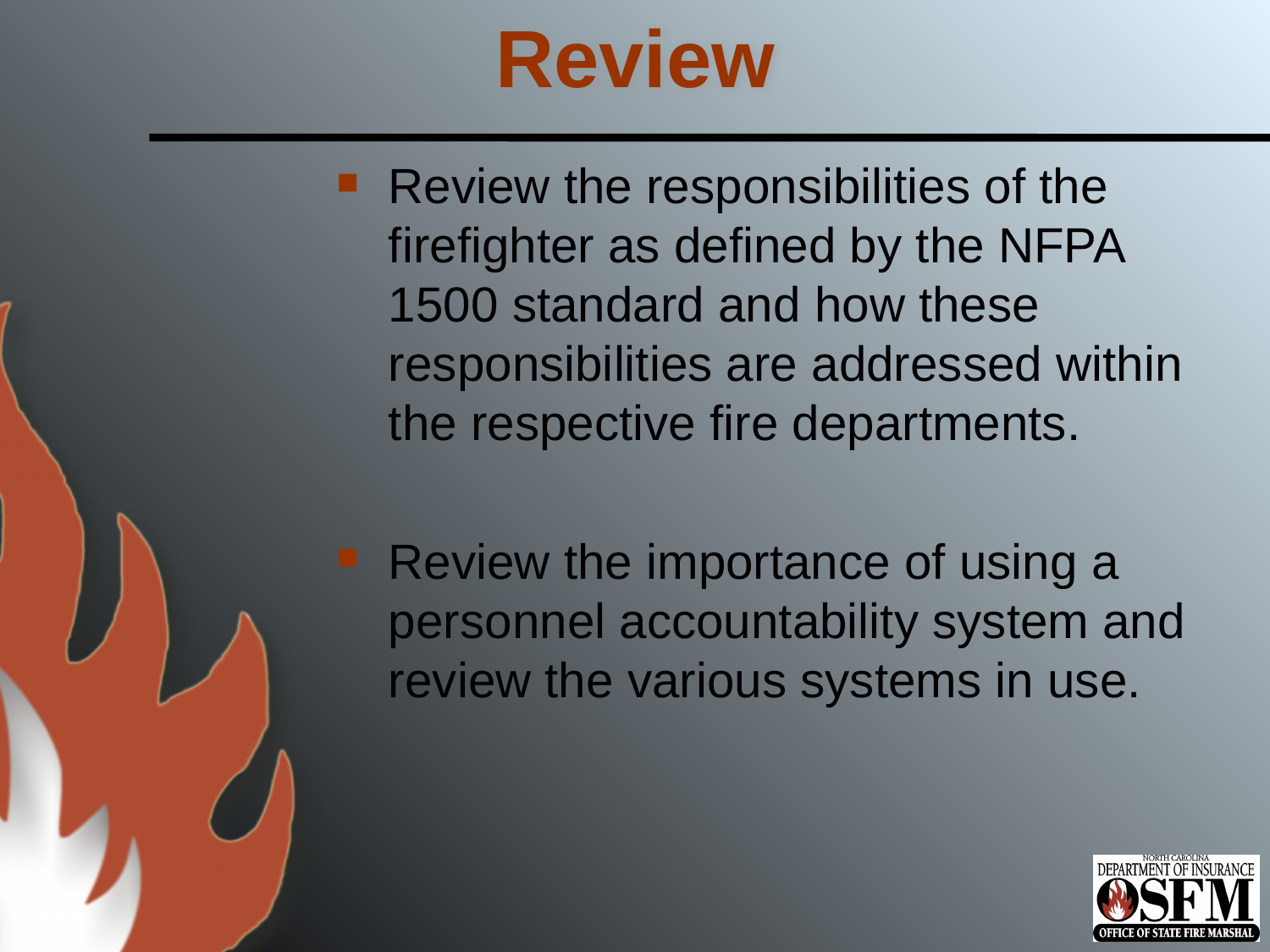

# Review
Review the responsibilities of the firefighter as defined by the NFPA 1500 standard and how these responsibilities are addressed within the respective fire departments.

Review the importance of using a personnel accountability system and review the various systems in use.